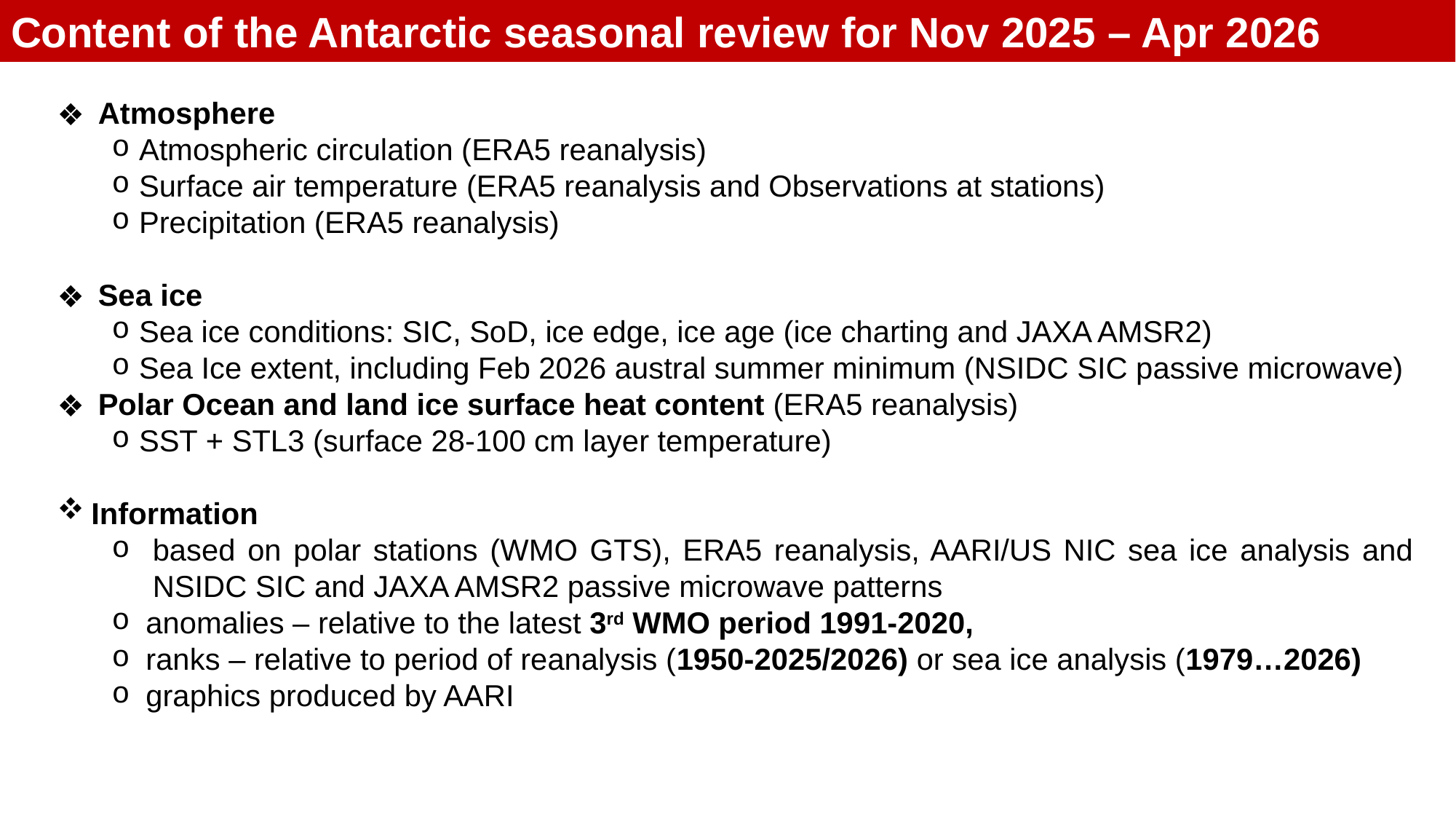

Content of the Antarctic seasonal review for Nov 2025 – Apr 2026
Atmosphere
Atmospheric circulation (ERA5 reanalysis)
Surface air temperature (ERA5 reanalysis and Observations at stations)
Precipitation (ERA5 reanalysis)

Sea ice
Sea ice conditions: SIC, SoD, ice edge, ice age (ice charting and JAXA AMSR2)
Sea Ice extent, including Feb 2026 austral summer minimum (NSIDC SIC passive microwave)
Polar Ocean and land ice surface heat content (ERA5 reanalysis)
SST + STL3 (surface 28-100 cm layer temperature)

Information
based on polar stations (WMO GTS), ERA5 reanalysis, AARI/US NIC sea ice analysis and NSIDC SIC and JAXA AMSR2 passive microwave patterns
anomalies – relative to the latest 3rd WMO period 1991-2020,
ranks – relative to period of reanalysis (1950-2025/2026) or sea ice analysis (1979…2026)
graphics produced by AARI